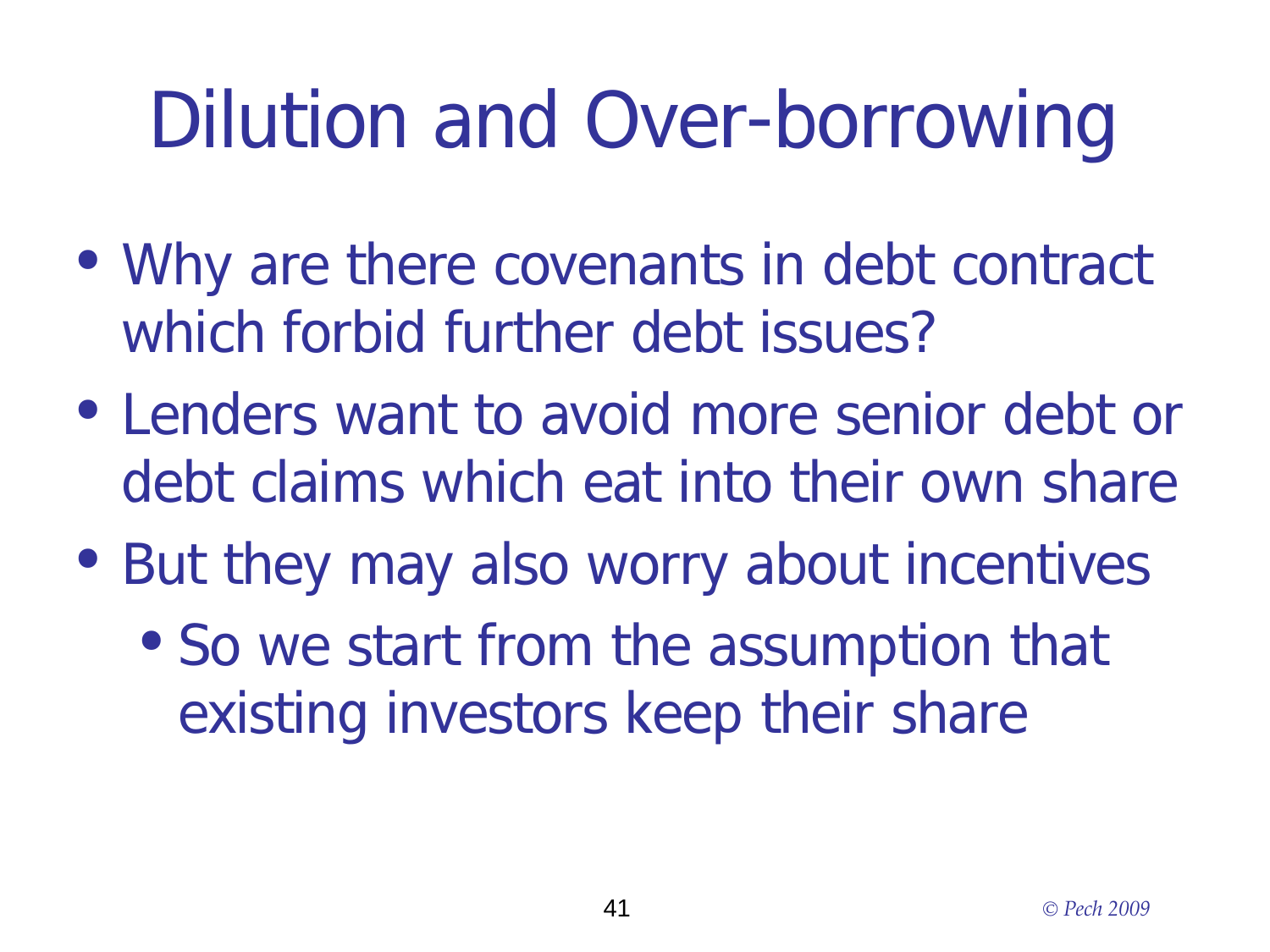

Dilution and Over-borrowing
Why are there covenants in debt contract which forbid further debt issues?
Lenders want to avoid more senior debt or debt claims which eat into their own share
But they may also worry about incentives
So we start from the assumption that existing investors keep their share
41